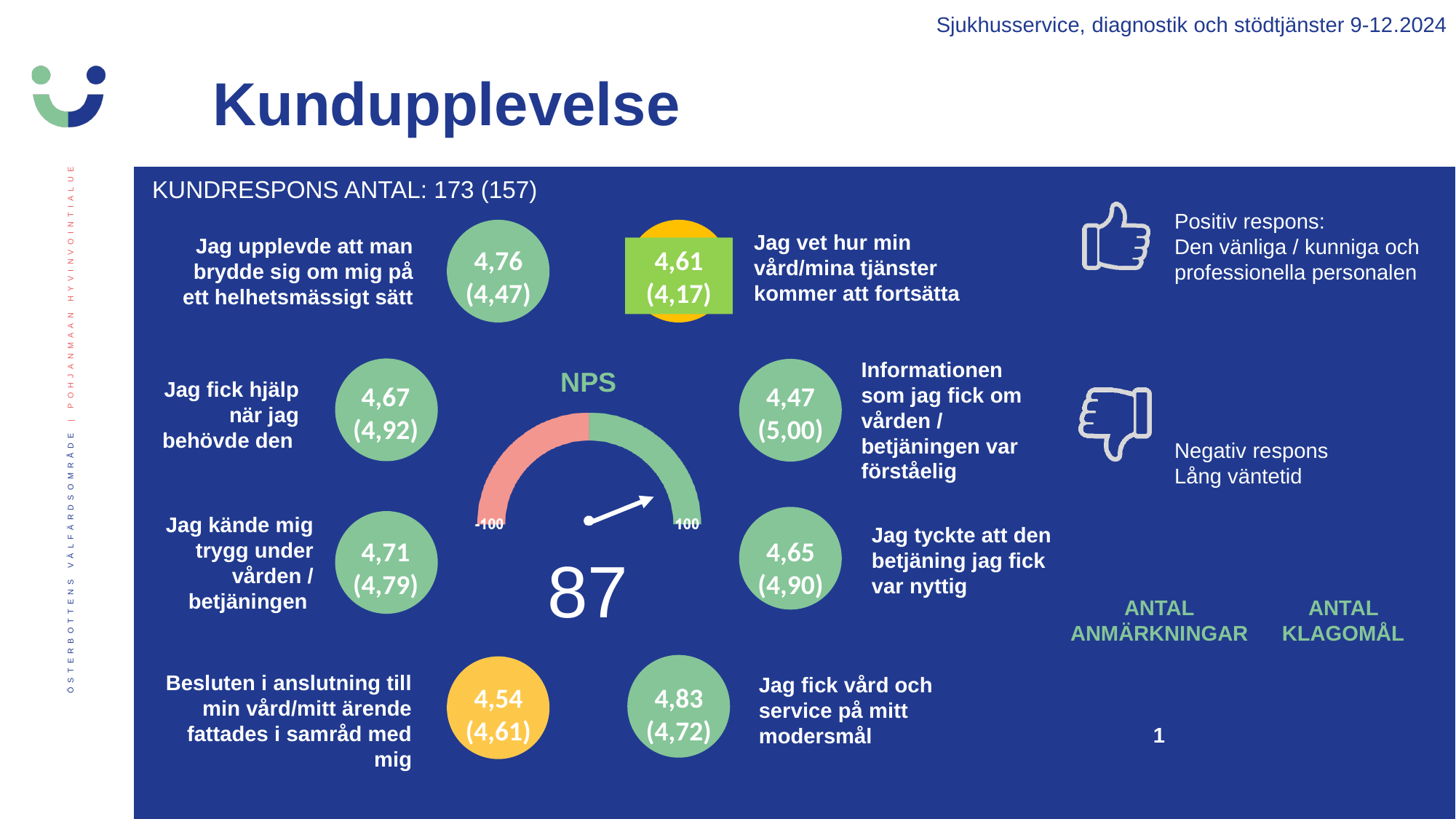

Sjukhusservice, diagnostik och stödtjänster 9-12.2024
Kundupplevelse
KUNDRESPONS ANTAL: 173 (157)
Positiv respons:
Den vänliga / kunniga och professionella personalen

Negativ respons
Lång väntetid

Jag vet hur min vård/mina tjänster kommer att fortsätta
Jag upplevde att man brydde sig om mig på ett helhetsmässigt sätt
4,76
(4,47)
4,61
(4,17)
Informationen som jag fick om vården / betjäningen var förståelig
Jag fick hjälp när jag behövde den
4,67
(4,92)
4,47
(5,00)
Jag kände mig trygg under vården / betjäningen
Jag tyckte att den betjäning jag fick var nyttig
4,71
(4,79)

4,65
(4,90)
87
ANTAL ANMÄRKNINGAR

1
ANTAL KLAGOMÅL

Besluten i anslutning till min vård/mitt ärende fattades i samråd med mig
Jag fick vård och service på mitt modersmål
4,83
(4,72)
4,54
(4,61)